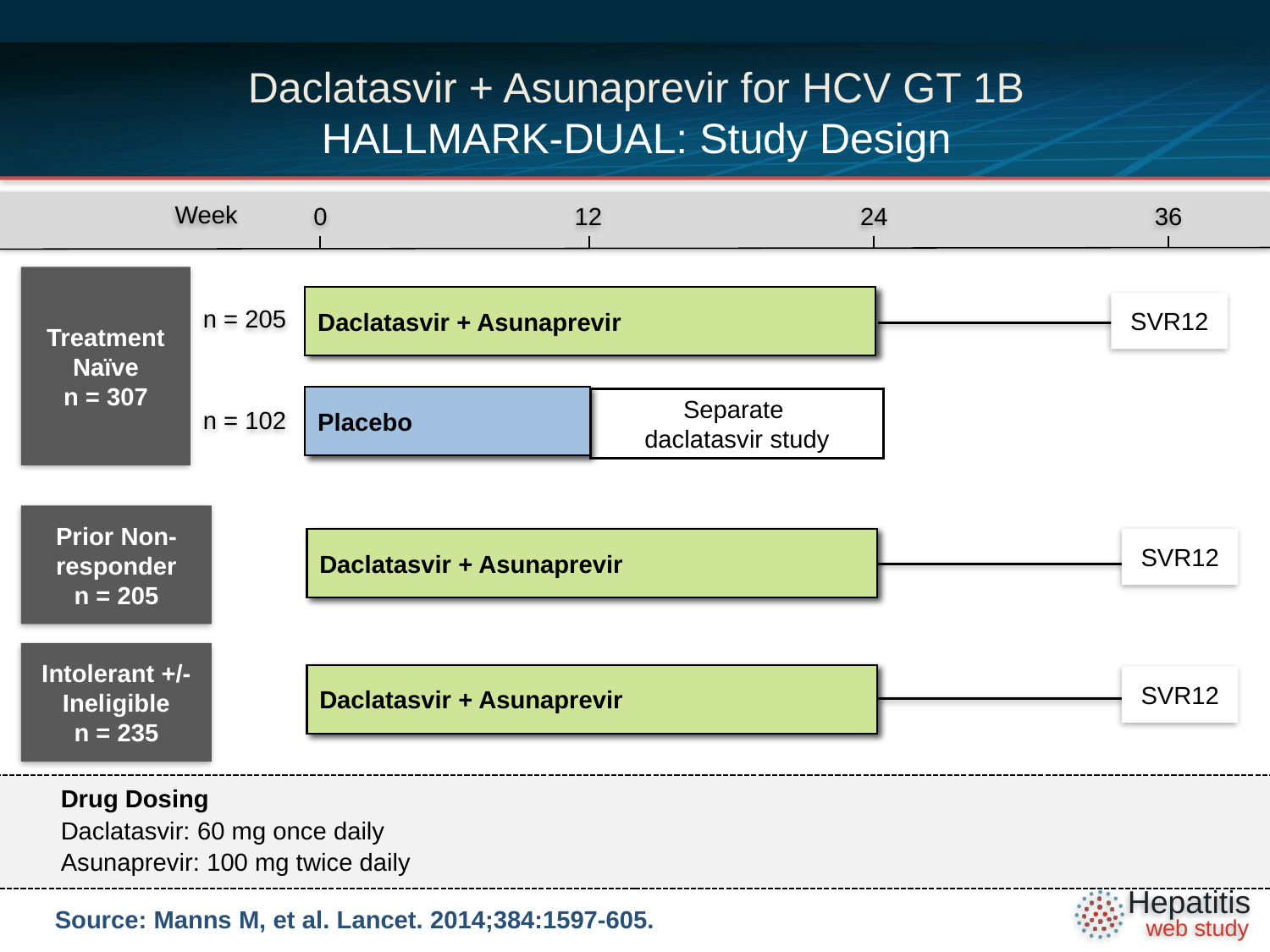

# Daclatasvir + Asunaprevir for HCV GT 1B HALLMARK-DUAL: Study Design
0
12
24
36
Week

Treatment Naïve
n = 307
Daclatasvir + Asunaprevir
n = 205
SVR12
Placebo
Separate
daclatasvir study
n = 102
Prior Non-responder
n = 205
SVR12
Daclatasvir + Asunaprevir
Intolerant +/-
Ineligible
n = 235
Daclatasvir + Asunaprevir
SVR12
Drug Dosing
Daclatasvir: 60 mg once daily
Asunaprevir: 100 mg twice daily
Source: Manns M, et al. Lancet. 2014;384:1597-605.